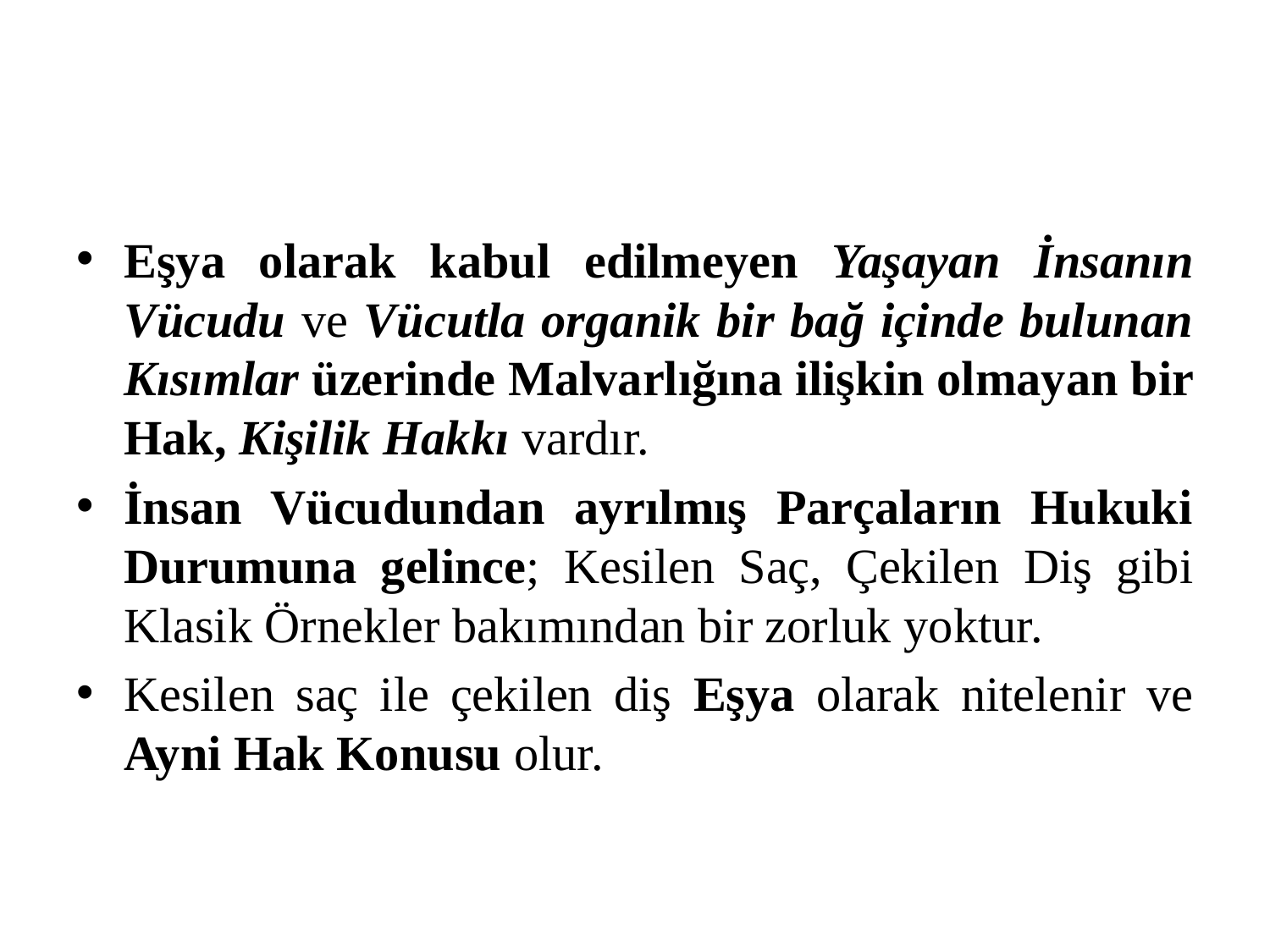

#
Eşya olarak kabul edilmeyen Yaşayan İnsanın Vücudu ve Vücutla organik bir bağ içinde bulunan Kısımlar üzerinde Malvarlığına ilişkin olmayan bir Hak, Kişilik Hakkı vardır.
İnsan Vücudundan ayrılmış Parçaların Hukuki Durumuna gelince; Kesilen Saç, Çekilen Diş gibi Klasik Örnekler bakımından bir zorluk yoktur.
Kesilen saç ile çekilen diş Eşya olarak nitelenir ve Ayni Hak Konusu olur.